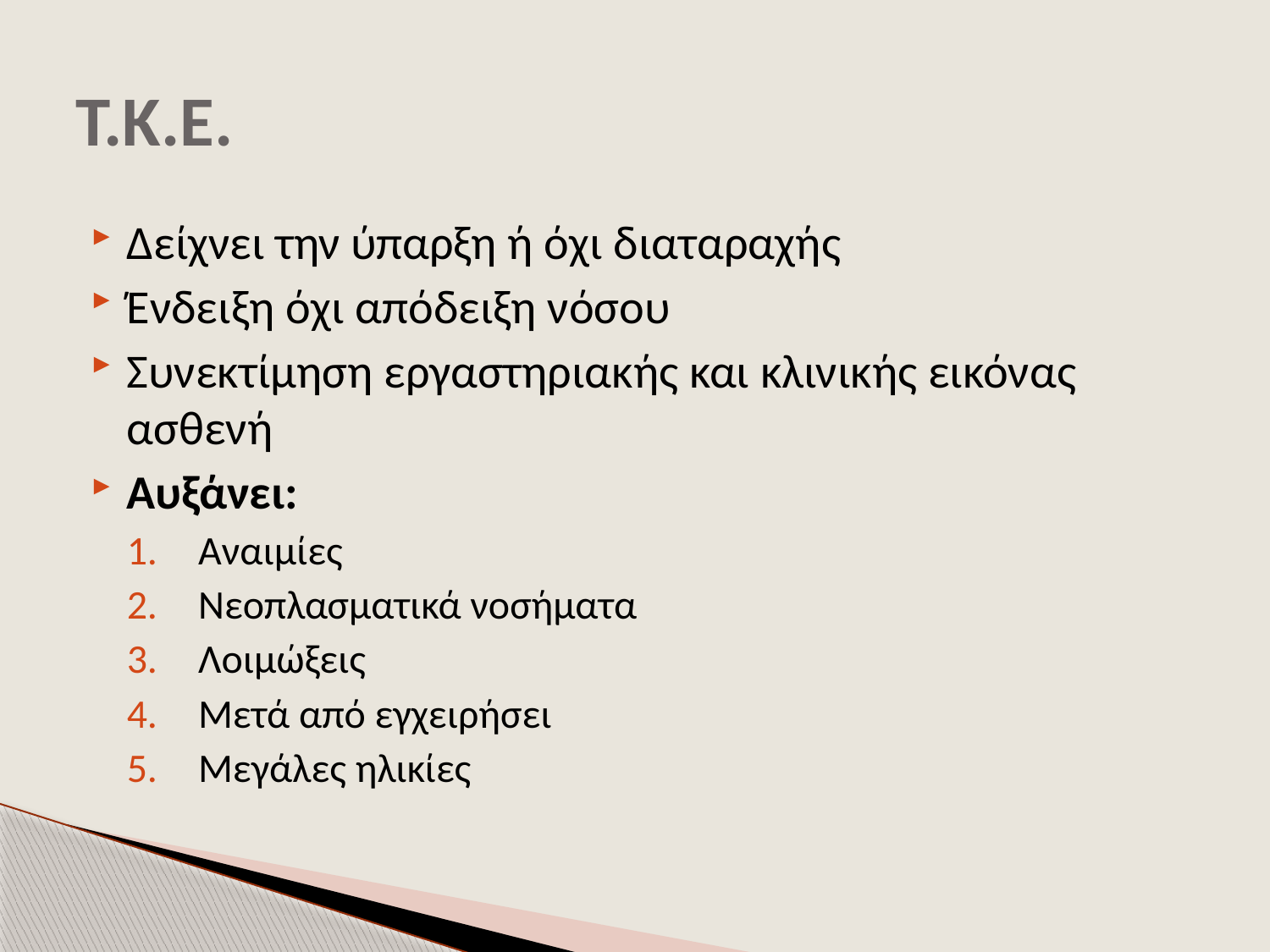

# Τ.Κ.Ε.
Δείχνει την ύπαρξη ή όχι διαταραχής
Ένδειξη όχι απόδειξη νόσου
Συνεκτίμηση εργαστηριακής και κλινικής εικόνας ασθενή
Αυξάνει:
Αναιμίες
Νεοπλασματικά νοσήματα
Λοιμώξεις
Μετά από εγχειρήσει
Μεγάλες ηλικίες